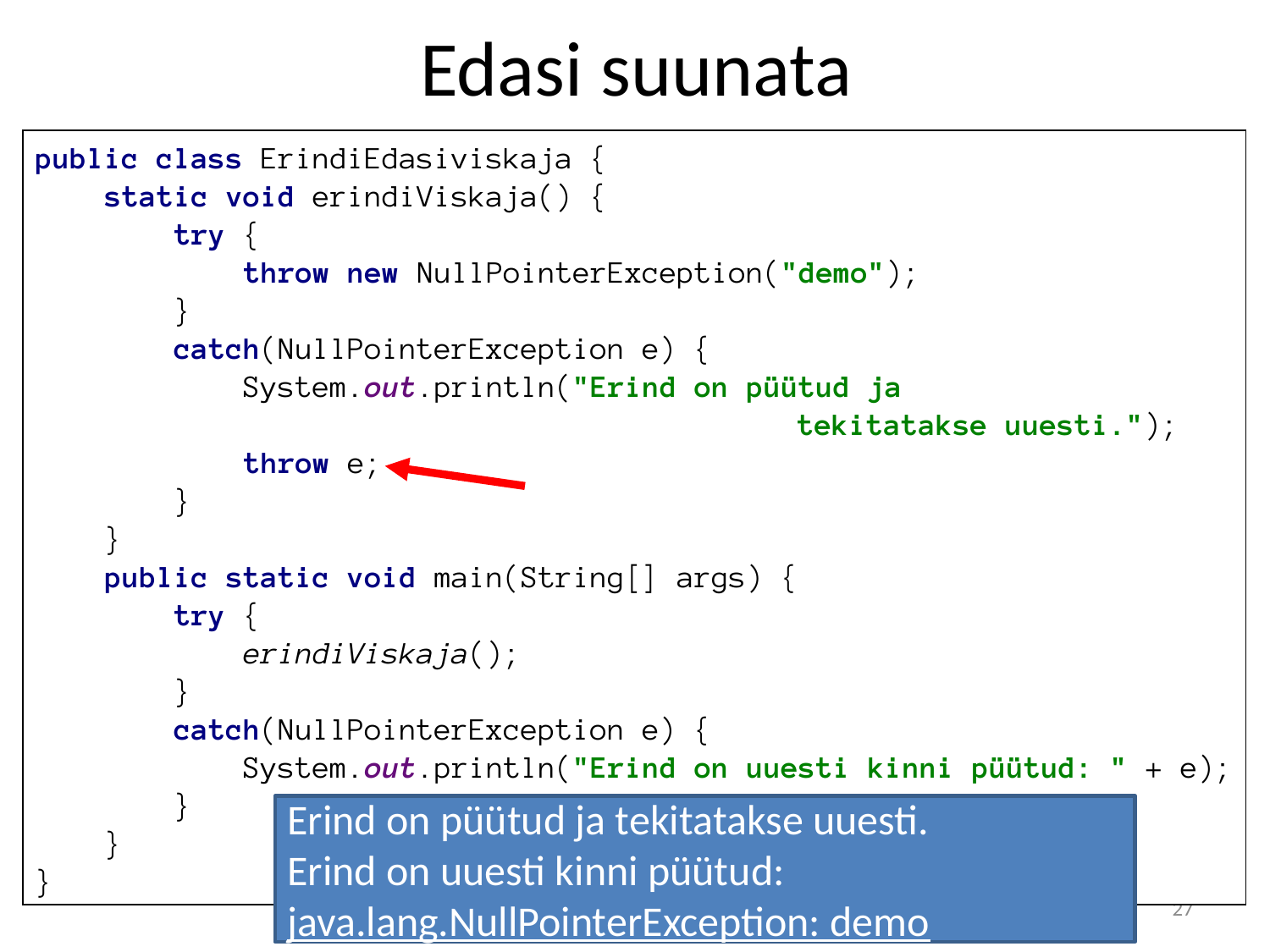

# Edasi suunata
public class ErindiEdasiviskaja {
    static void erindiViskaja() {
        try {
            throw new NullPointerException("demo");
        }
        catch(NullPointerException e) {
            System.out.println("Erind on püütud ja
						tekitatakse uuesti.");
            throw e;
        }
    }
    public static void main(String[] args) {
        try {
            erindiViskaja();
        }
        catch(NullPointerException e) {
            System.out.println("Erind on uuesti kinni püütud: " + e);
        }
    }
}
Erind on püütud ja tekitatakse uuesti.
Erind on uuesti kinni püütud: java.lang.NullPointerException: demo
27